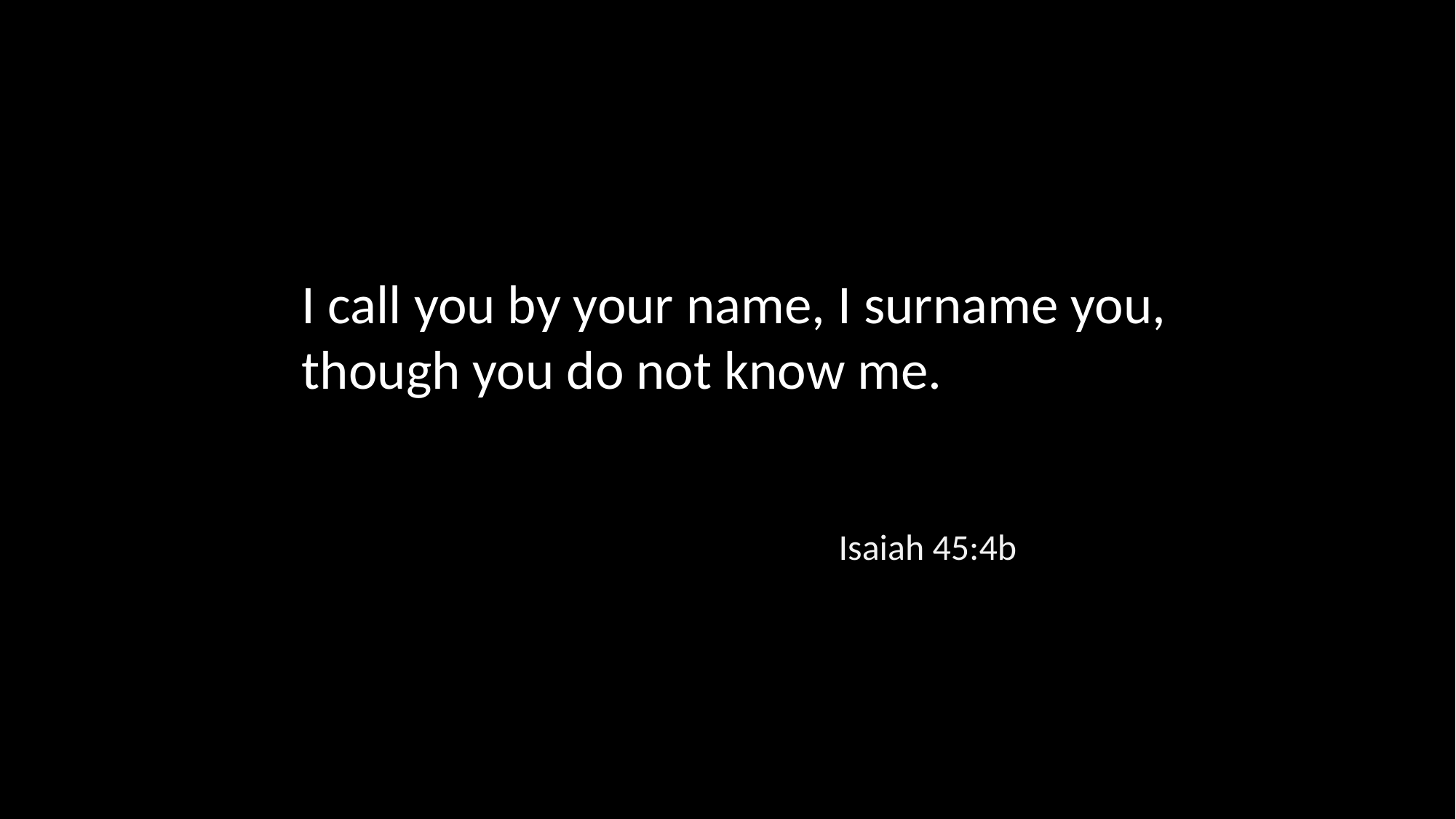

I call you by your name, I surname you, though you do not know me.

Isaiah 45:4b